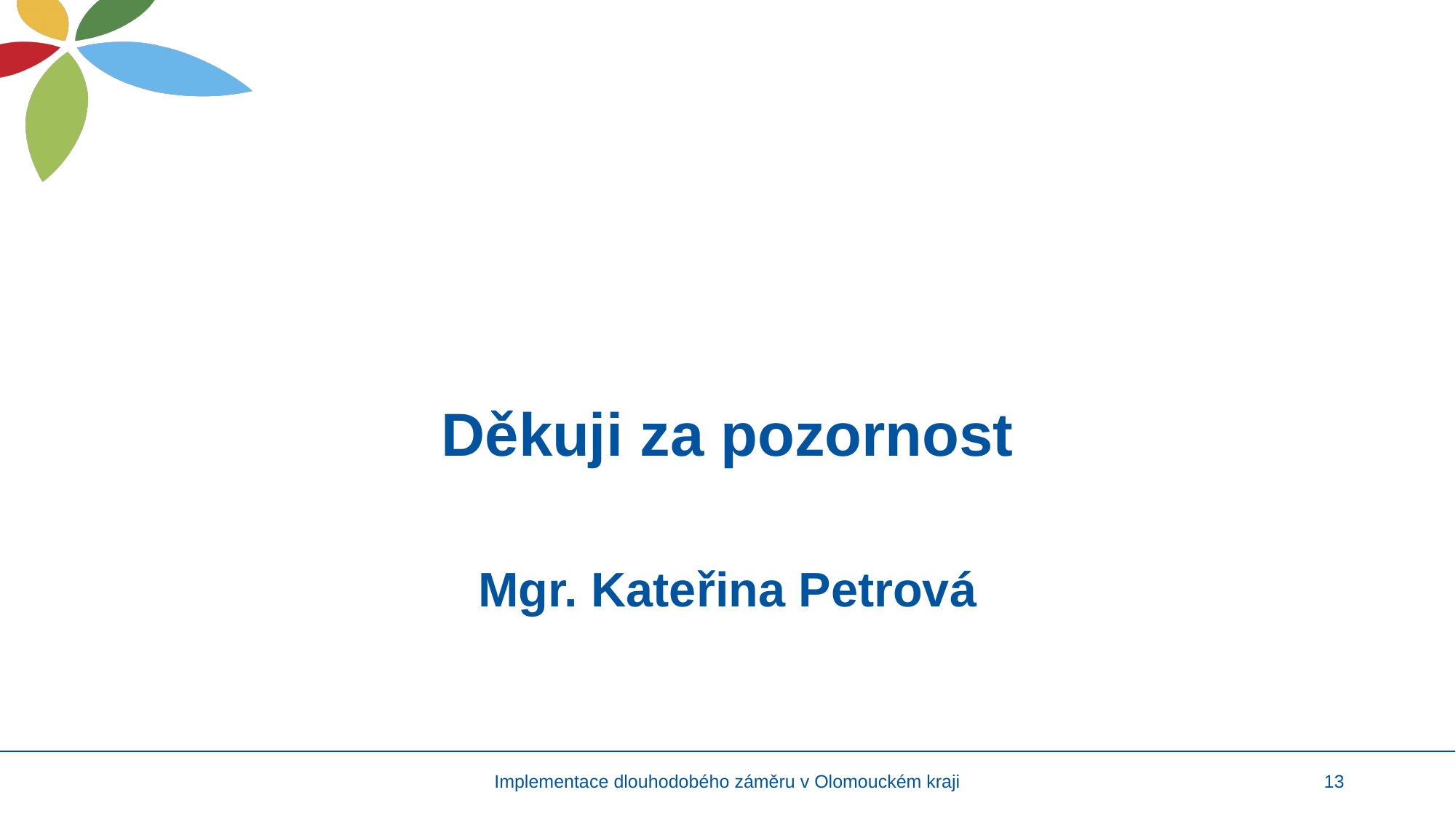

Děkuji za pozornost

Mgr. Kateřina Petrová

Implementace dlouhodobého záměru v Olomouckém kraji
13